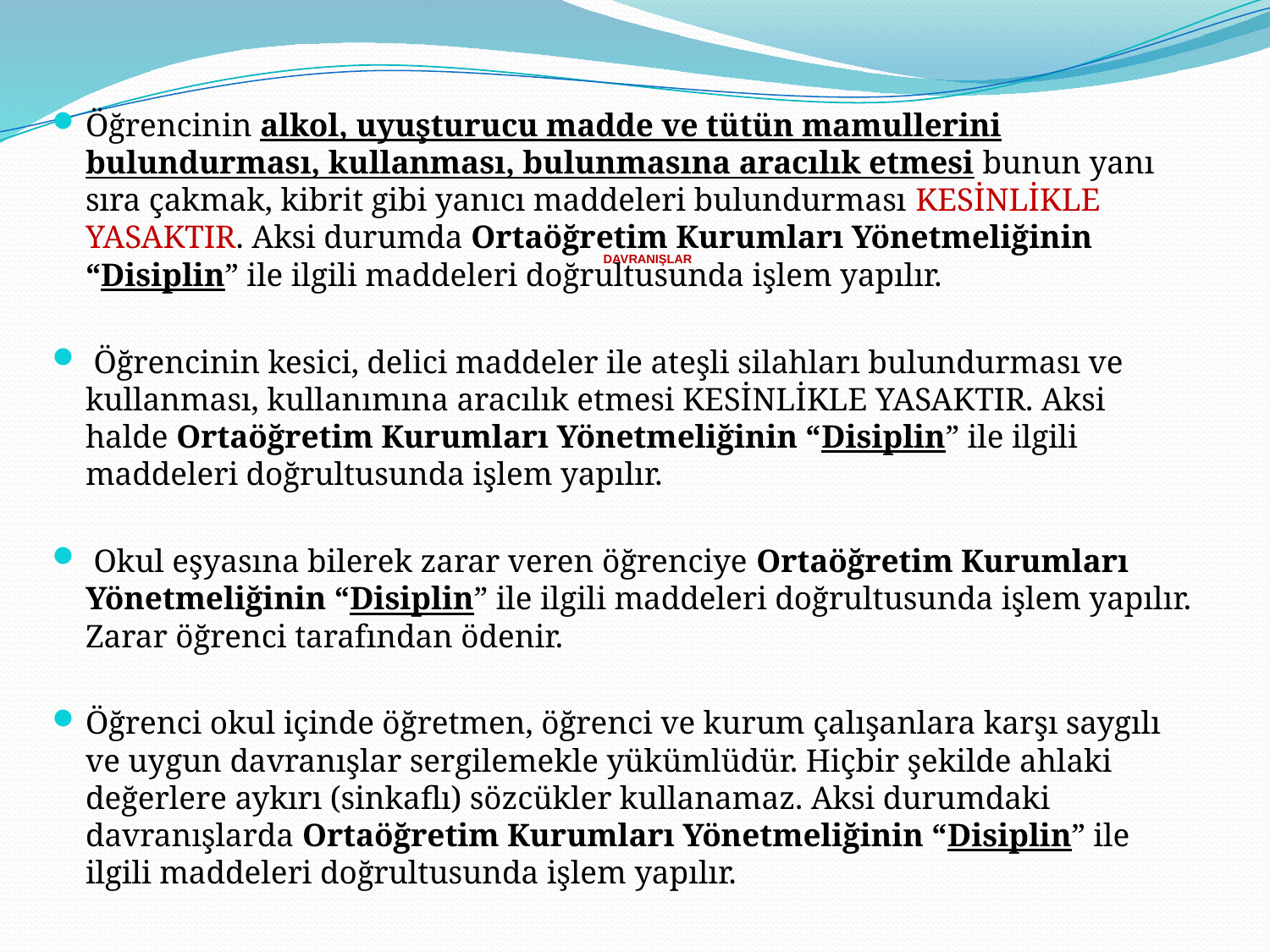

Öğrencinin alkol, uyuşturucu madde ve tütün mamullerini bulundurması, kullanması, bulunmasına aracılık etmesi bunun yanı sıra çakmak, kibrit gibi yanıcı maddeleri bulundurması KESİNLİKLE YASAKTIR. Aksi durumda Ortaöğretim Kurumları Yönetmeliğinin “Disiplin” ile ilgili maddeleri doğrultusunda işlem yapılır.

 Öğrencinin kesici, delici maddeler ile ateşli silahları bulundurması ve kullanması, kullanımına aracılık etmesi KESİNLİKLE YASAKTIR. Aksi halde Ortaöğretim Kurumları Yönetmeliğinin “Disiplin” ile ilgili maddeleri doğrultusunda işlem yapılır.

 Okul eşyasına bilerek zarar veren öğrenciye Ortaöğretim Kurumları Yönetmeliğinin “Disiplin” ile ilgili maddeleri doğrultusunda işlem yapılır. Zarar öğrenci tarafından ödenir.

Öğrenci okul içinde öğretmen, öğrenci ve kurum çalışanlara karşı saygılı ve uygun davranışlar sergilemekle yükümlüdür. Hiçbir şekilde ahlaki değerlere aykırı (sinkaflı) sözcükler kullanamaz. Aksi durumdaki davranışlarda Ortaöğretim Kurumları Yönetmeliğinin “Disiplin” ile ilgili maddeleri doğrultusunda işlem yapılır.

# DAVRANIŞLAR